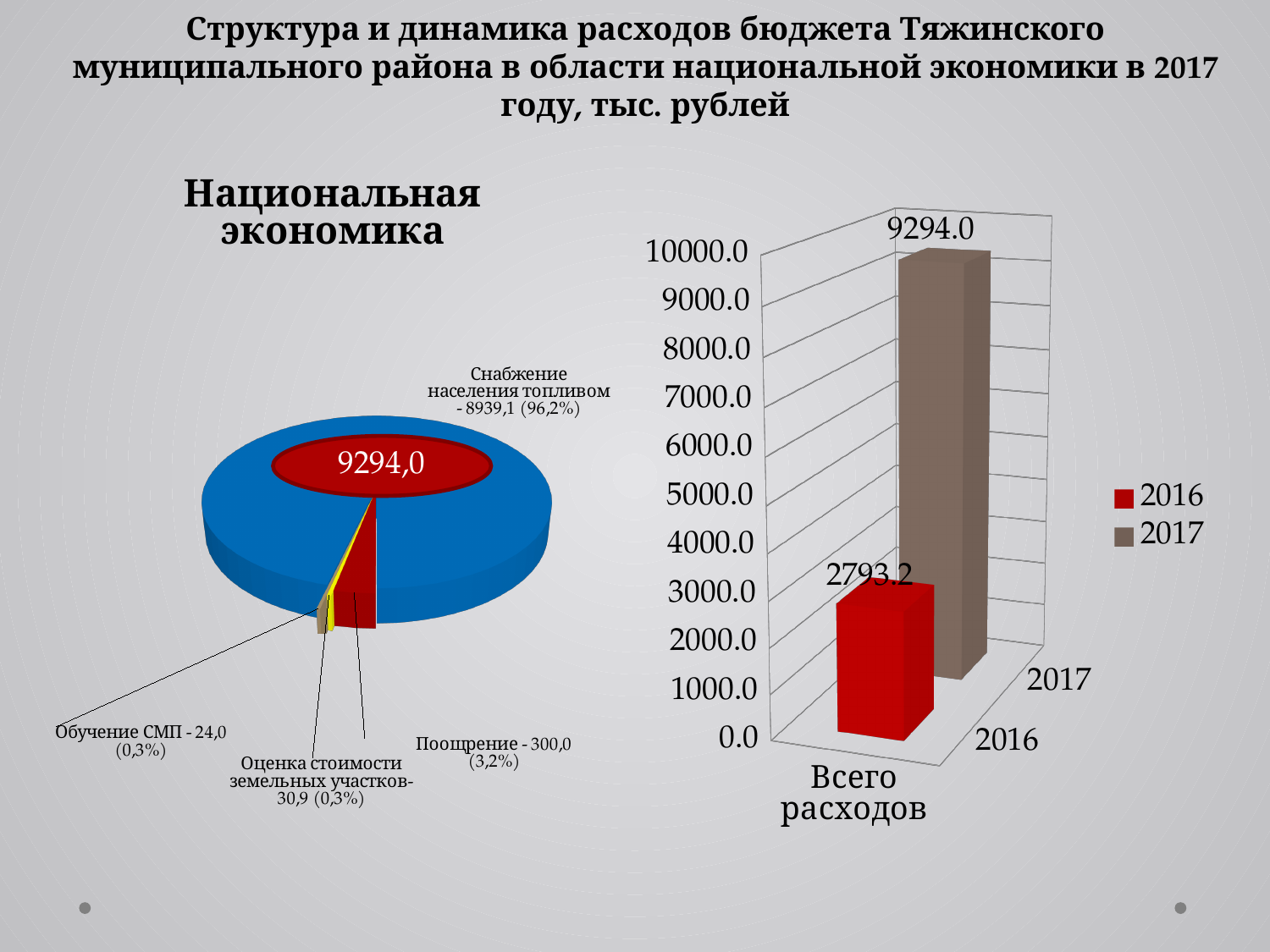

# Структура и динамика расходов бюджета Тяжинского муниципального района в области национальной экономики в 2017 году, тыс. рублей

[unsupported chart]

[unsupported chart]